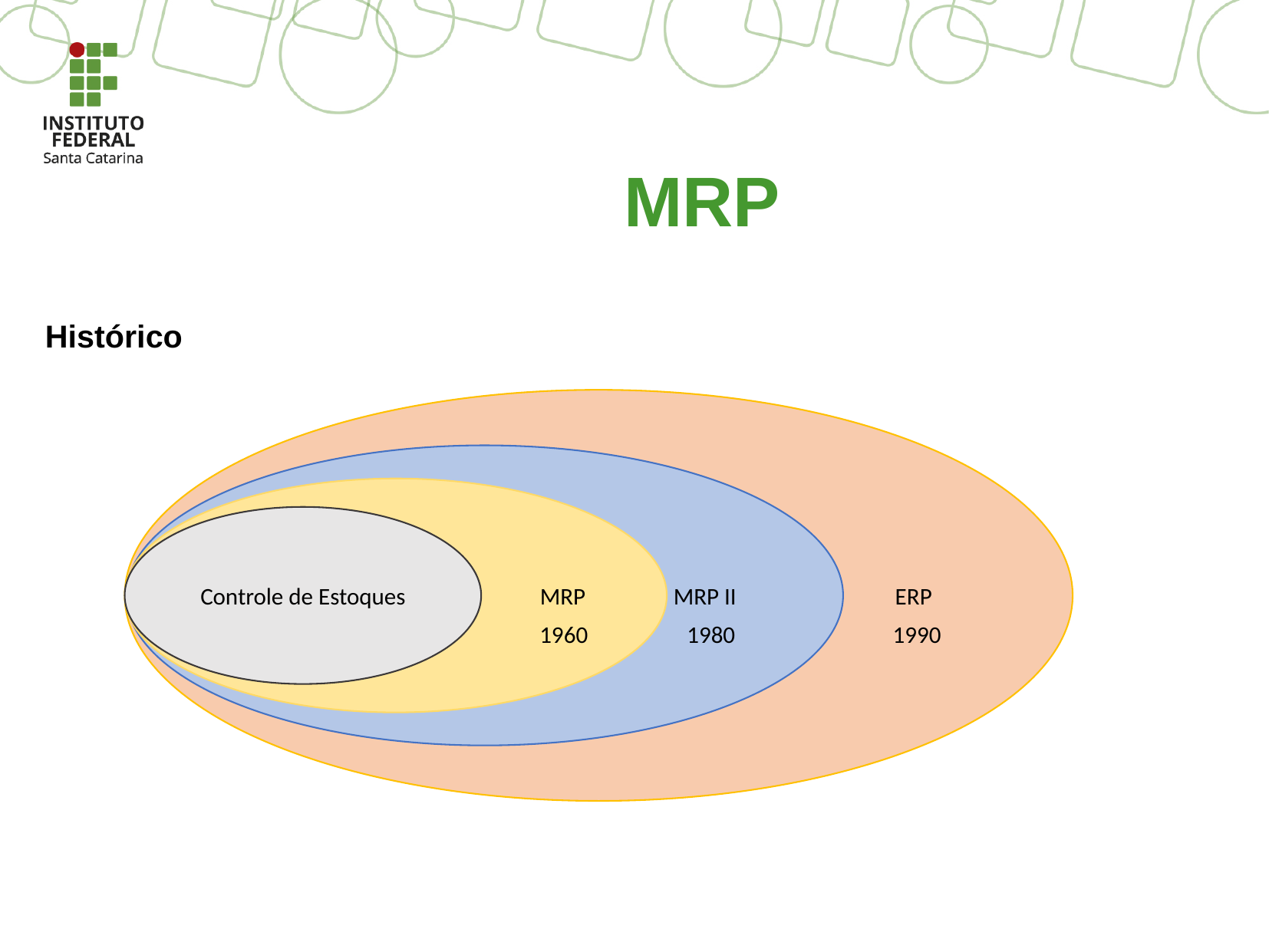

# MRP
Histórico
ERP
1990
MRP II
1980
MRP
1960
Controle de Estoques